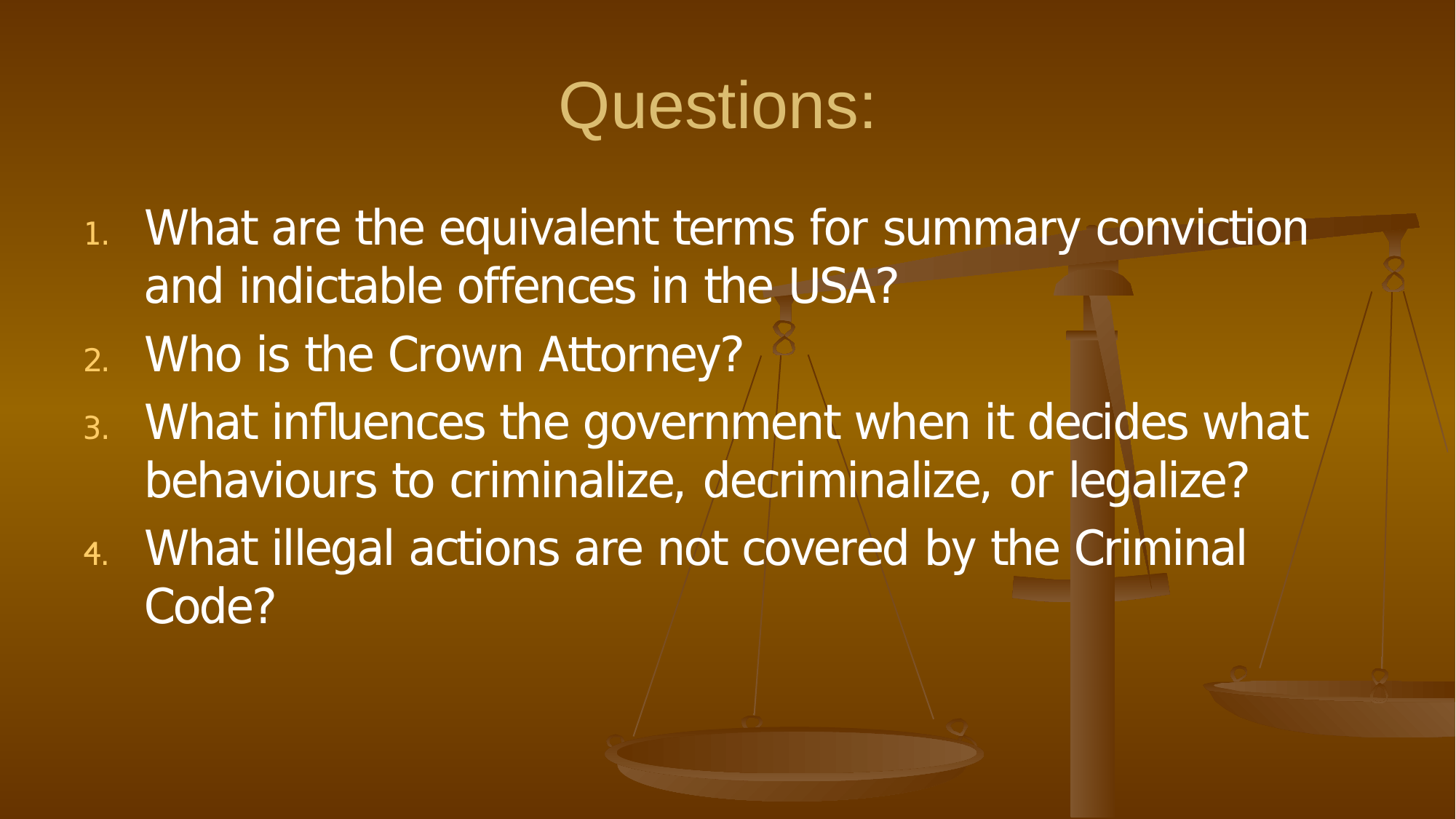

# Questions:
What are the equivalent terms for summary conviction and indictable offences in the USA?
Who is the Crown Attorney?
What influences the government when it decides what behaviours to criminalize, decriminalize, or legalize?
What illegal actions are not covered by the Criminal Code?